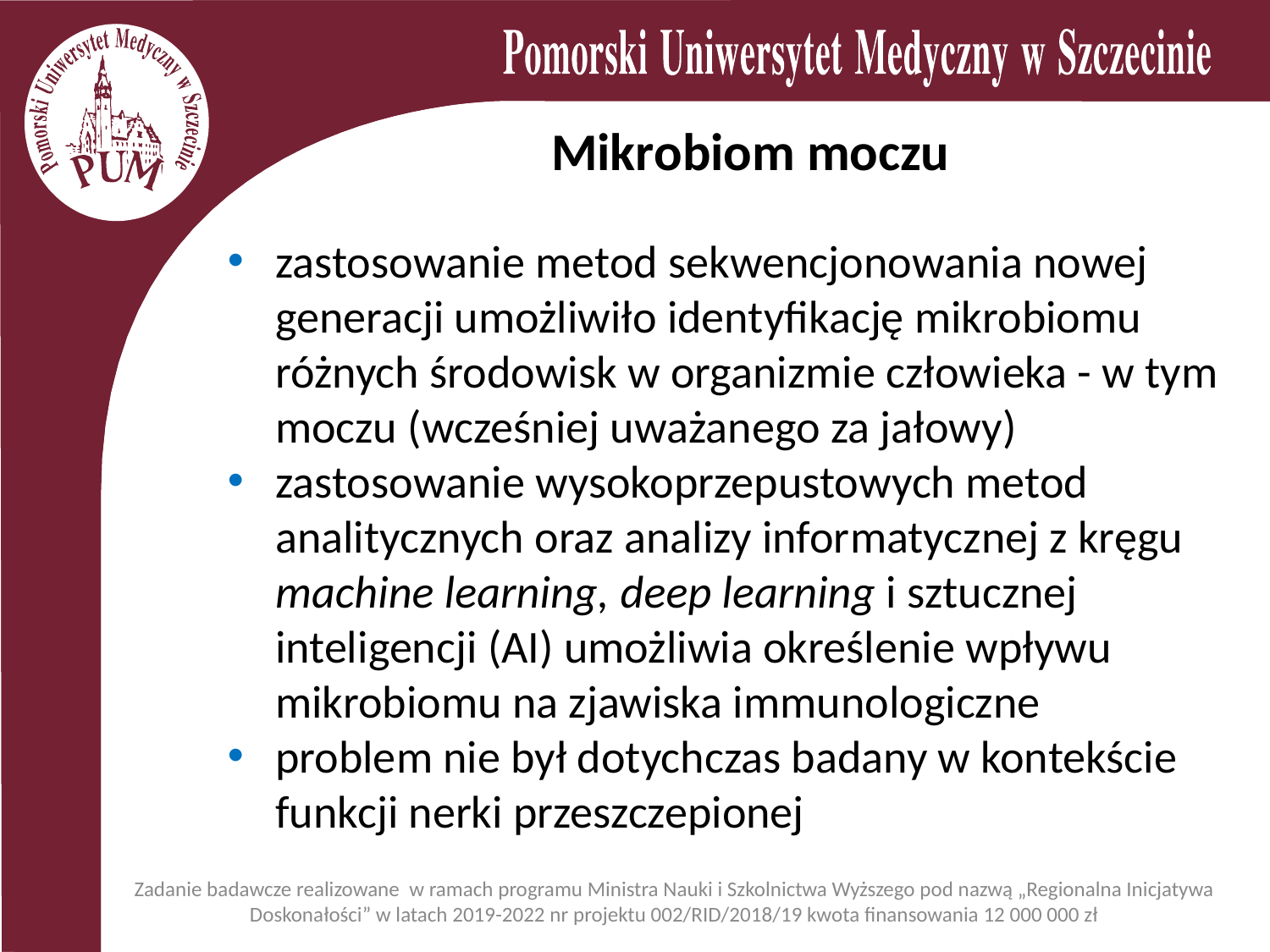

# Mikrobiom moczu
zastosowanie metod sekwencjonowania nowej generacji umożliwiło identyfikację mikrobiomu różnych środowisk w organizmie człowieka - w tym moczu (wcześniej uważanego za jałowy)
zastosowanie wysokoprzepustowych metod analitycznych oraz analizy informatycznej z kręgu machine learning, deep learning i sztucznej inteligencji (AI) umożliwia określenie wpływu mikrobiomu na zjawiska immunologiczne
problem nie był dotychczas badany w kontekście funkcji nerki przeszczepionej
Zadanie badawcze realizowane  w ramach programu Ministra Nauki i Szkolnictwa Wyższego pod nazwą „Regionalna Inicjatywa Doskonałości” w latach 2019-2022 nr projektu 002/RID/2018/19 kwota finansowania 12 000 000 zł